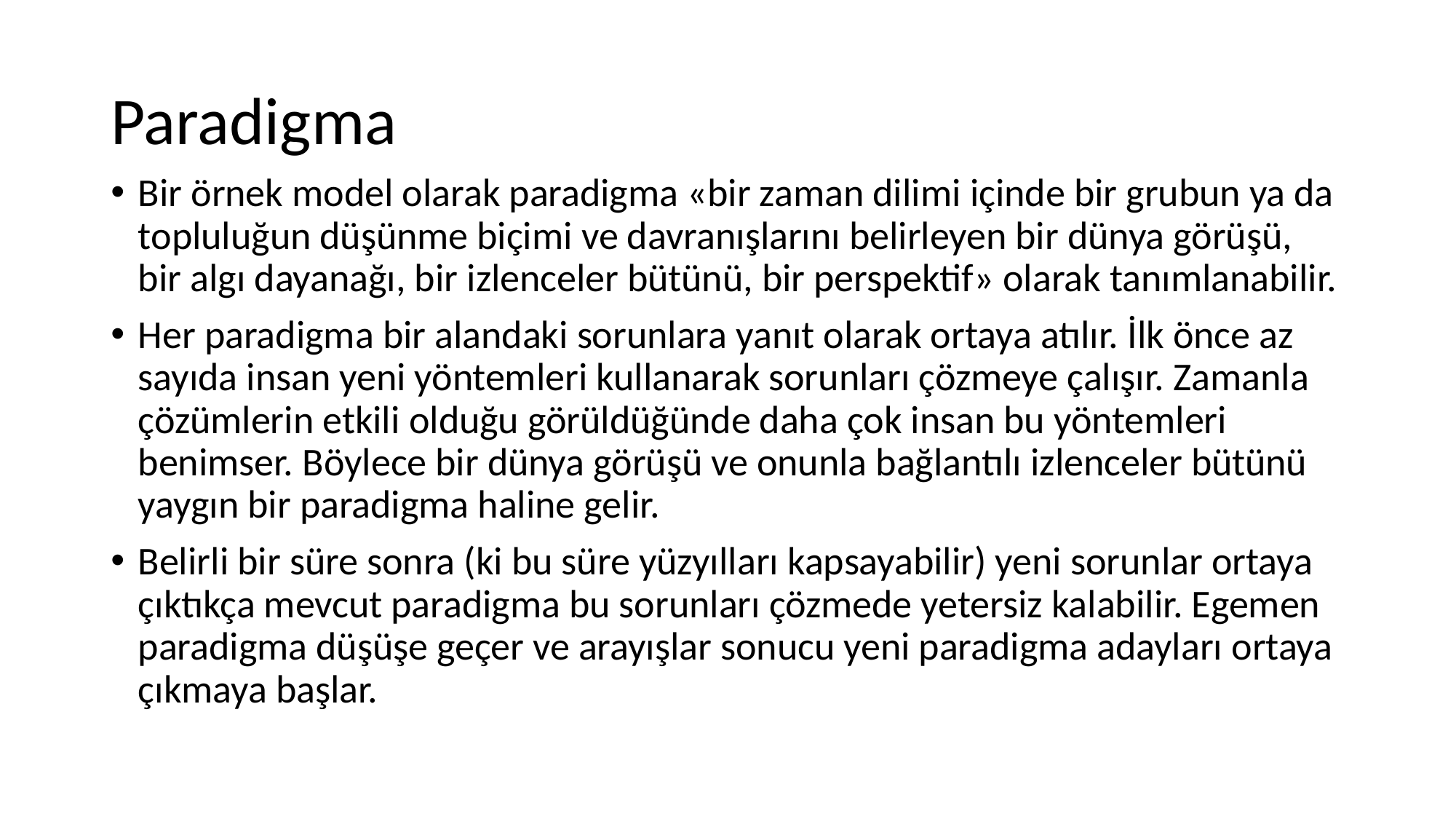

# Paradigma
Bir örnek model olarak paradigma «bir zaman dilimi içinde bir grubun ya da topluluğun düşünme biçimi ve davranışlarını belirleyen bir dünya görüşü, bir algı dayanağı, bir izlenceler bütünü, bir perspektif» olarak tanımlanabilir.
Her paradigma bir alandaki sorunlara yanıt olarak ortaya atılır. İlk önce az sayıda insan yeni yöntemleri kullanarak sorunları çözmeye çalışır. Zamanla çözümlerin etkili olduğu görüldüğünde daha çok insan bu yöntemleri benimser. Böylece bir dünya görüşü ve onunla bağlantılı izlenceler bütünü yaygın bir paradigma haline gelir.
Belirli bir süre sonra (ki bu süre yüzyılları kapsayabilir) yeni sorunlar ortaya çıktıkça mevcut paradigma bu sorunları çözmede yetersiz kalabilir. Egemen paradigma düşüşe geçer ve arayışlar sonucu yeni paradigma adayları ortaya çıkmaya başlar.